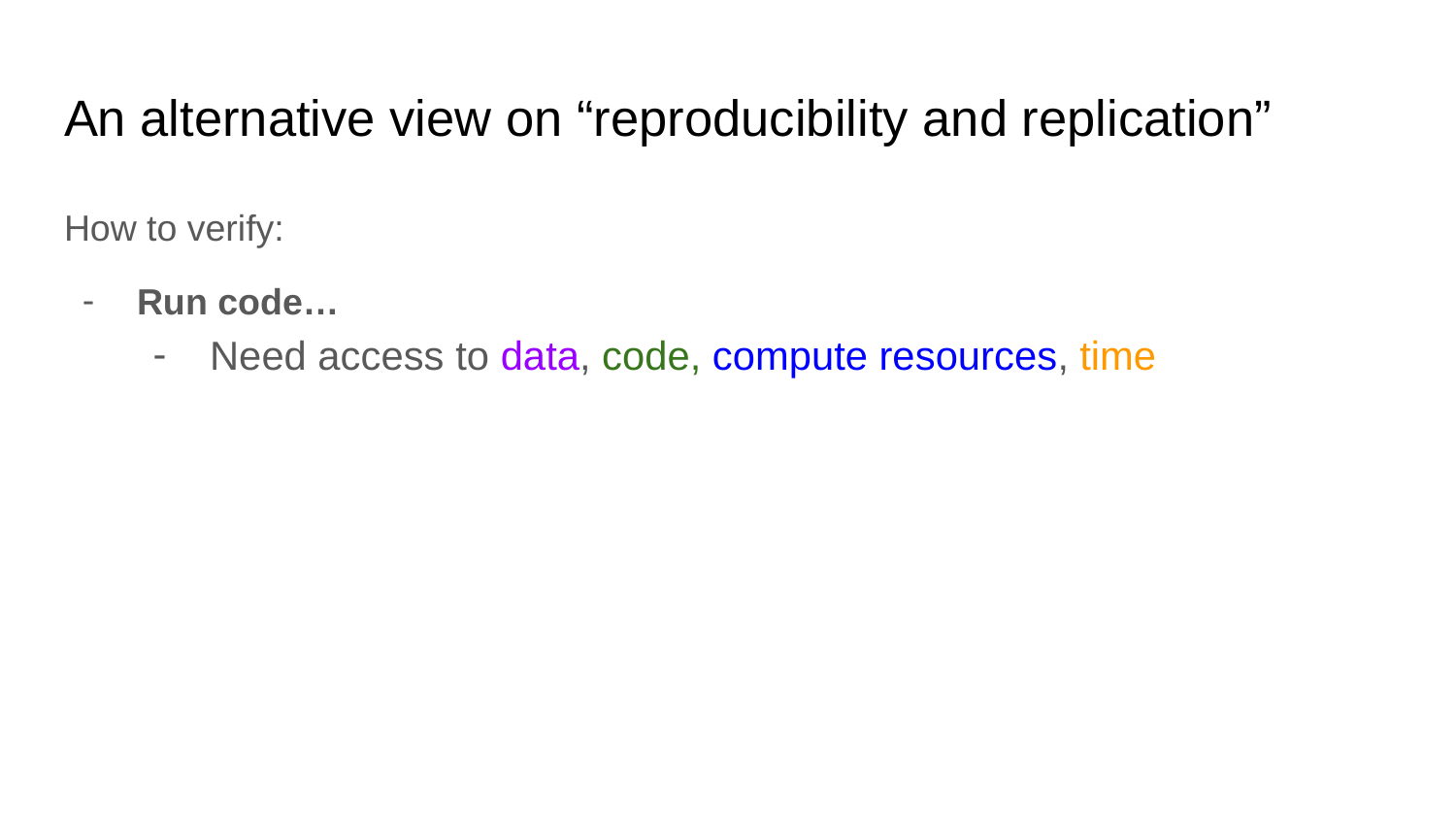

# An alternative view on “reproducibility and replication”
How to verify:
Run code…
Need access to data, code, compute resources, time